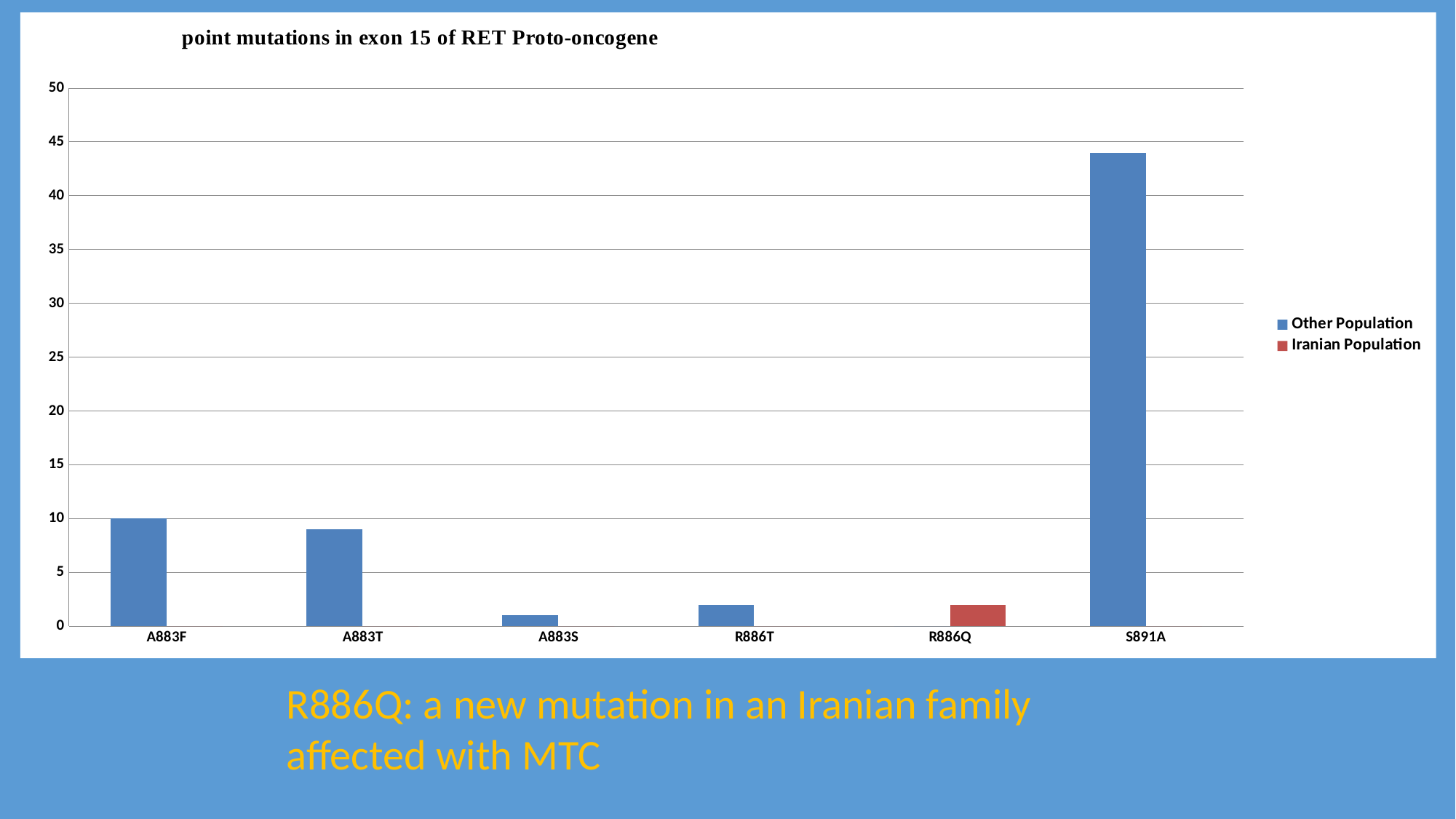

### Chart: point mutations in exon 15 of RET Proto-oncogene

| Category | Other Population | Iranian Population |
|---|---|---|
| A883F | 10.0 | 0.0 |
| A883T | 9.0 | 0.0 |
| A883S | 1.0 | 0.0 |
| R886T | 2.0 | 0.0 |
| R886Q | 0.0 | 2.0 |
| S891A | 44.0 | 0.0 |
R886Q: a new mutation in an Iranian family affected with MTC